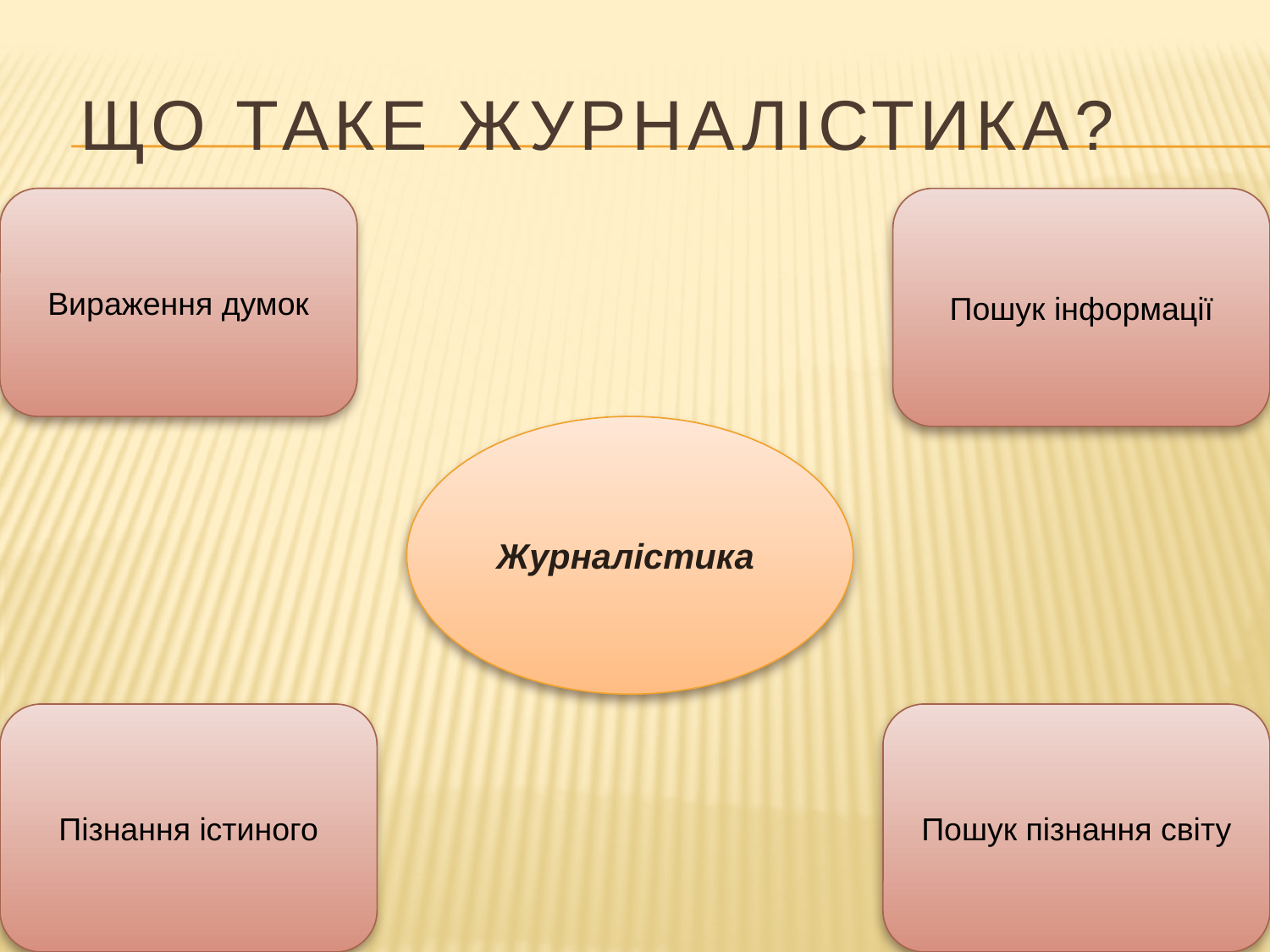

# Що таке ЖУРНАЛІСТИКА?
Вираження думок
Пошук інформації
Журналістика
Пізнання істиного
Пошук пізнання світу